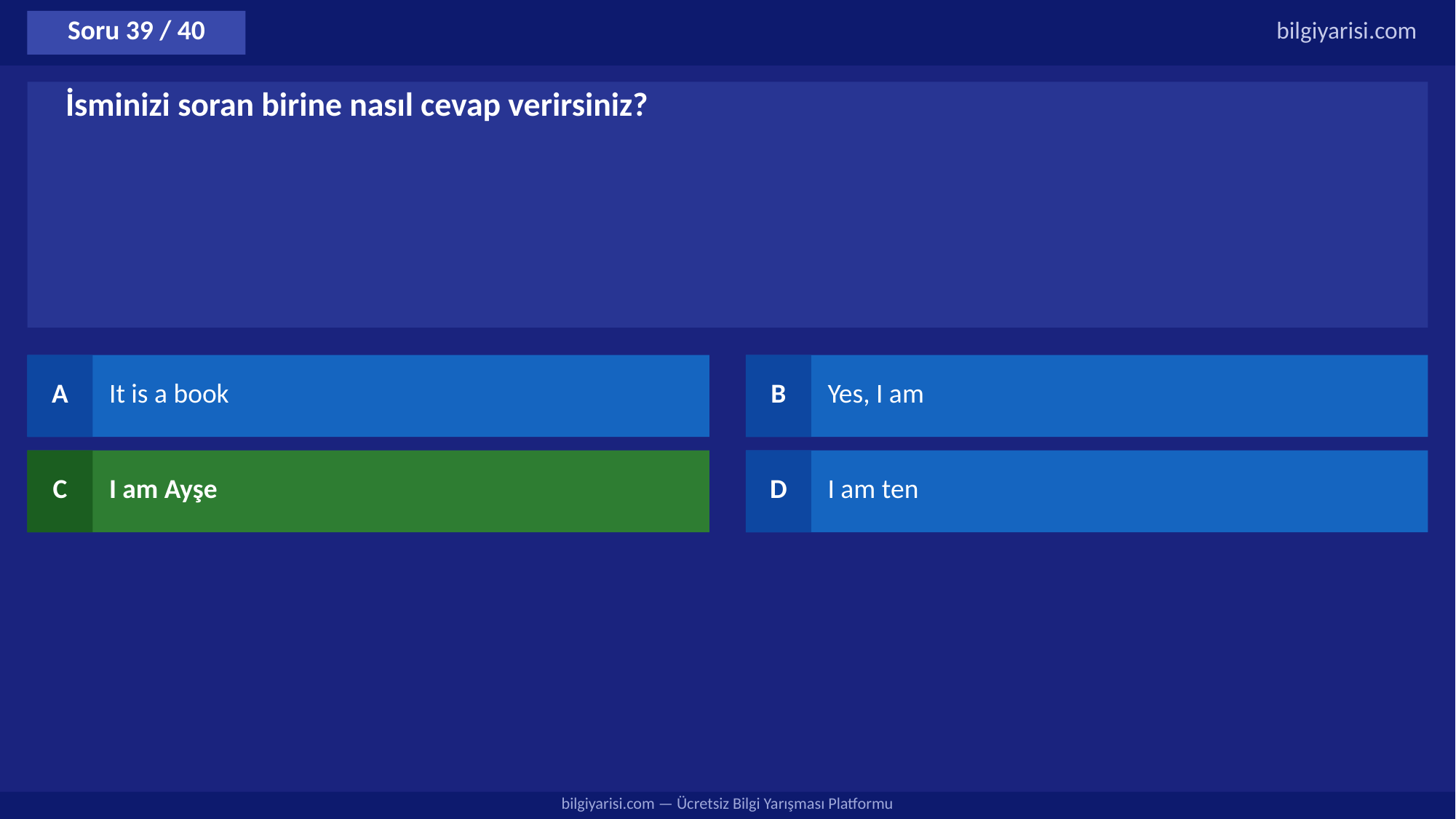

Soru 39 / 40
bilgiyarisi.com

İsminizi soran birine nasıl cevap verirsiniz?

A
It is a book

B
Yes, I am

C
I am Ayşe

D
I am ten
bilgiyarisi.com — Ücretsiz Bilgi Yarışması Platformu